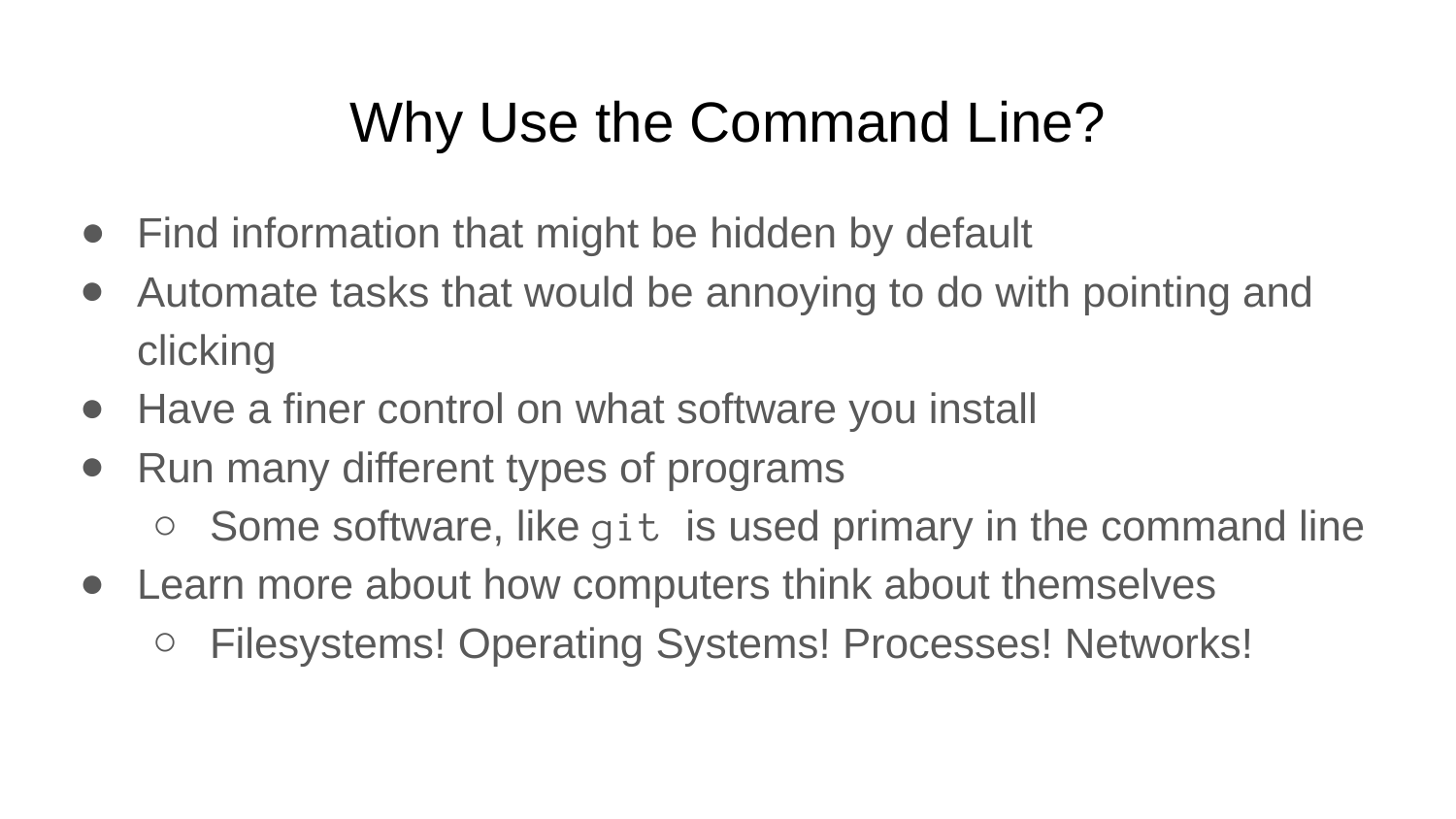

# Why Use the Command Line?
Find information that might be hidden by default
Automate tasks that would be annoying to do with pointing and clicking
Have a finer control on what software you install
Run many different types of programs
Some software, like git is used primary in the command line
Learn more about how computers think about themselves
Filesystems! Operating Systems! Processes! Networks!